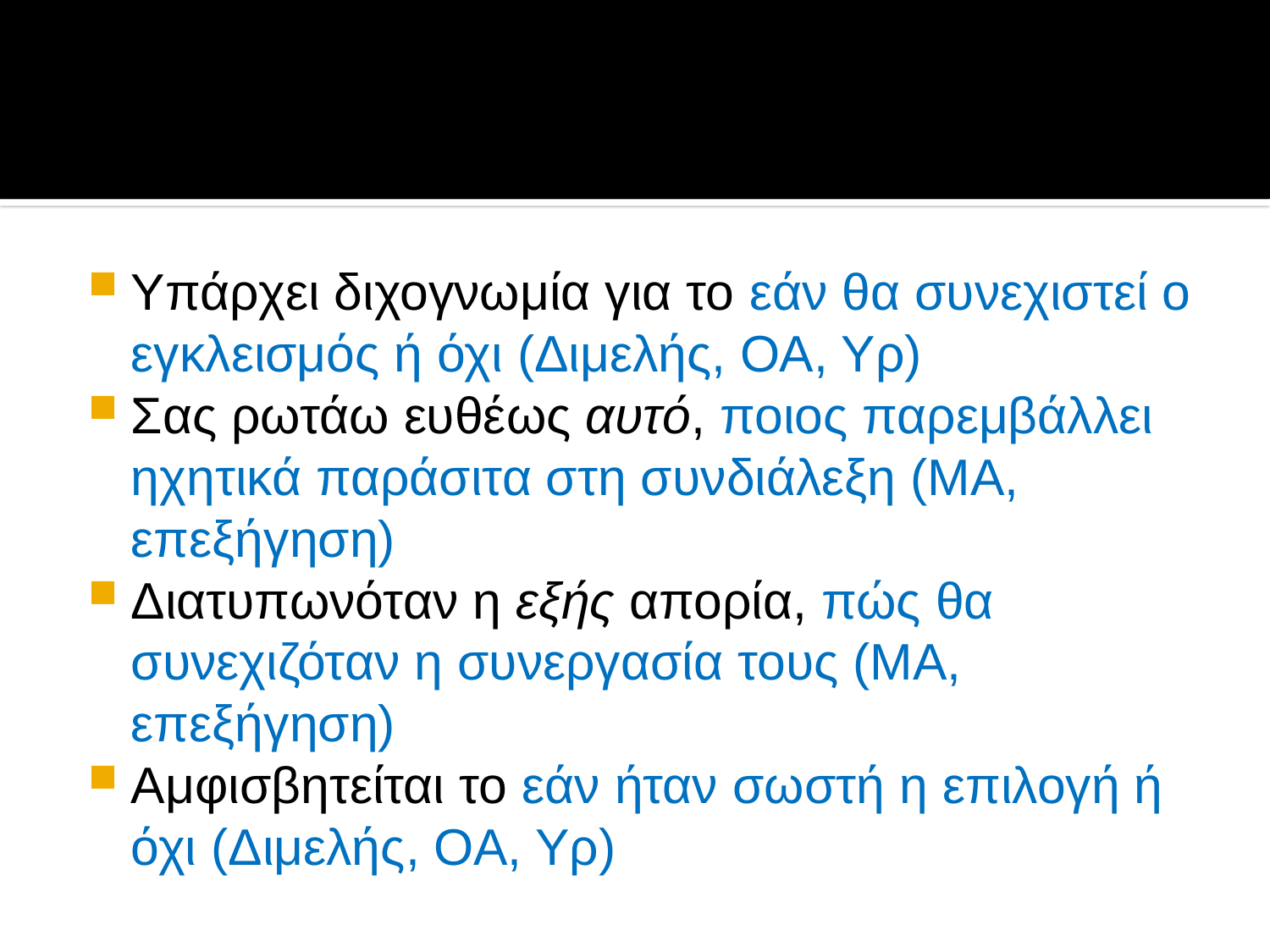

#
Υπάρχει διχογνωμία για το εάν θα συνεχιστεί ο εγκλεισμός ή όχι (Διμελής, ΟΑ, Υρ)
Σας ρωτάω ευθέως αυτό, ποιος παρεμβάλλει ηχητικά παράσιτα στη συνδιάλεξη (ΜΑ, επεξήγηση)
Διατυπωνόταν η εξής απορία, πώς θα συνεχιζόταν η συνεργασία τους (ΜΑ, επεξήγηση)
Αμφισβητείται το εάν ήταν σωστή η επιλογή ή όχι (Διμελής, ΟΑ, Υρ)